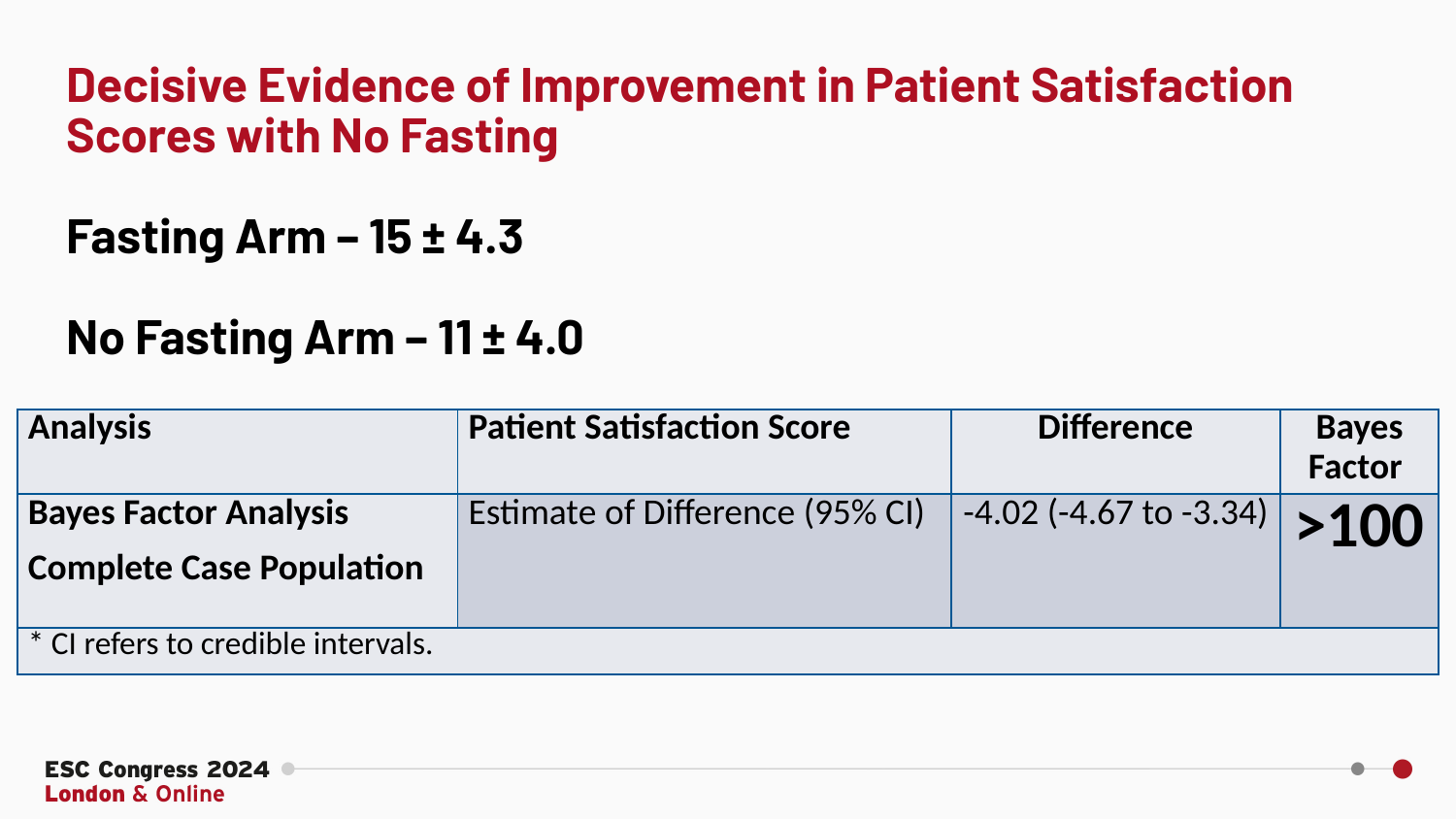

Decisive Evidence of Improvement in Patient Satisfaction Scores with No Fasting

Fasting Arm – 15 ± 4.3

No Fasting Arm – 11 ± 4.0

| Analysis | Patient Satisfaction Score | Difference | Bayes Factor |
| --- | --- | --- | --- |
| Bayes Factor Analysis Complete Case Population | Estimate of Difference (95% CI) | -4.02 (-4.67 to -3.34) | >100 |
| \* CI refers to credible intervals. |  |  |  |